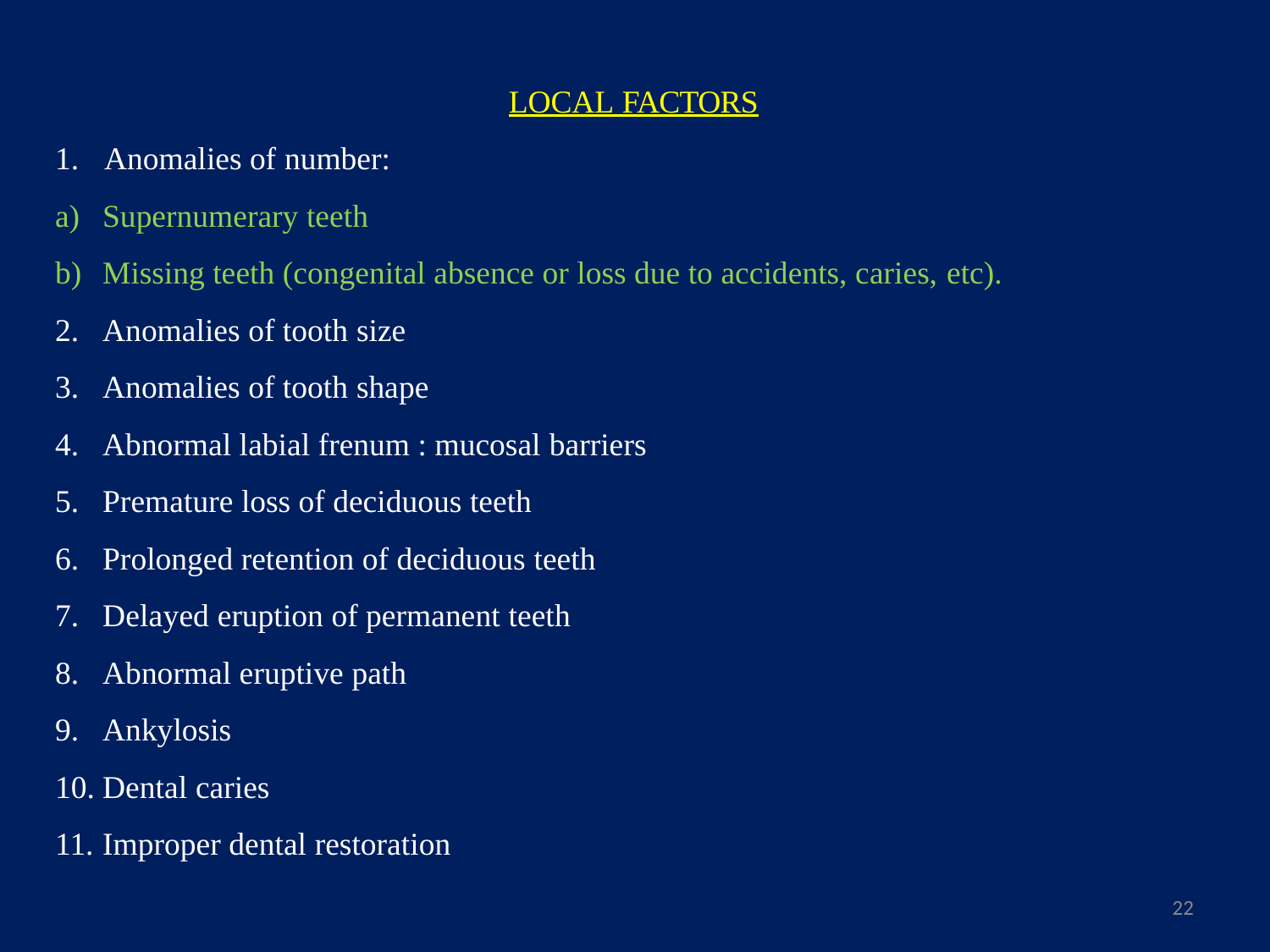

# LOCAL FACTORS
1.	Anomalies of number:
Supernumerary teeth
Missing teeth (congenital absence or loss due to accidents, caries, etc).
Anomalies of tooth size
Anomalies of tooth shape
Abnormal labial frenum : mucosal barriers
Premature loss of deciduous teeth
Prolonged retention of deciduous teeth
Delayed eruption of permanent teeth
Abnormal eruptive path
Ankylosis
Dental caries
Improper dental restoration
22